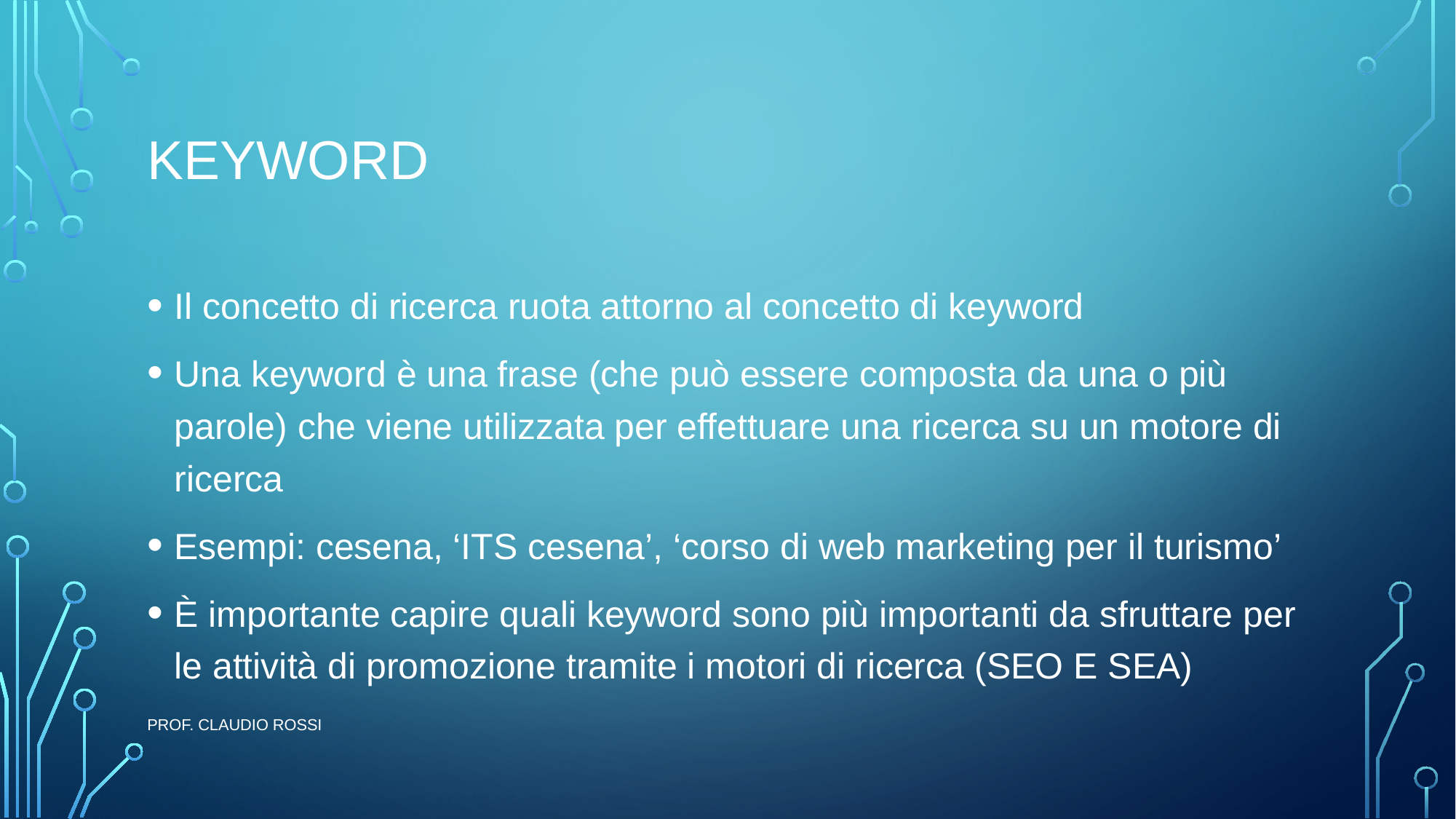

# Keyword
Il concetto di ricerca ruota attorno al concetto di keyword
Una keyword è una frase (che può essere composta da una o più parole) che viene utilizzata per effettuare una ricerca su un motore di ricerca
Esempi: cesena, ‘ITS cesena’, ‘corso di web marketing per il turismo’
È importante capire quali keyword sono più importanti da sfruttare per le attività di promozione tramite i motori di ricerca (SEO E SEA)
prof. Claudio Rossi